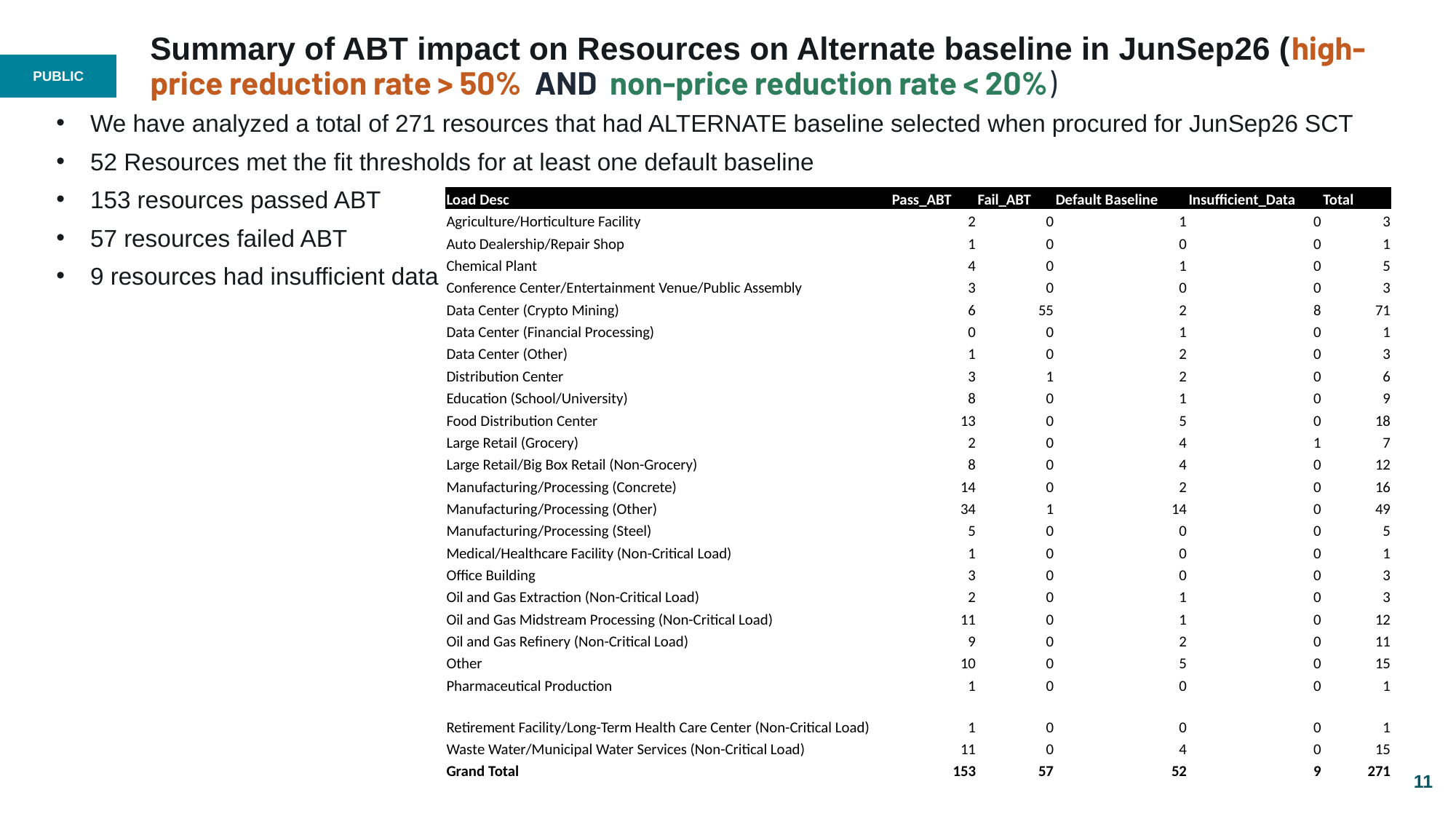

# Summary of ABT impact on Resources on Alternate baseline in JunSep26 (high-price reduction rate > 50%  AND  non-price reduction rate < 20%)
We have analyzed a total of 271 resources that had ALTERNATE baseline selected when procured for JunSep26 SCT
52 Resources met the fit thresholds for at least one default baseline
153 resources passed ABT
57 resources failed ABT
9 resources had insufficient data

| Load Desc | Pass\_ABT | Fail\_ABT | Default Baseline | Insufficient\_Data | Total |
| --- | --- | --- | --- | --- | --- |
| Agriculture/Horticulture Facility | 2 | 0 | 1 | 0 | 3 |
| Auto Dealership/Repair Shop | 1 | 0 | 0 | 0 | 1 |
| Chemical Plant | 4 | 0 | 1 | 0 | 5 |
| Conference Center/Entertainment Venue/Public Assembly | 3 | 0 | 0 | 0 | 3 |
| Data Center (Crypto Mining) | 6 | 55 | 2 | 8 | 71 |
| Data Center (Financial Processing) | 0 | 0 | 1 | 0 | 1 |
| Data Center (Other) | 1 | 0 | 2 | 0 | 3 |
| Distribution Center | 3 | 1 | 2 | 0 | 6 |
| Education (School/University) | 8 | 0 | 1 | 0 | 9 |
| Food Distribution Center | 13 | 0 | 5 | 0 | 18 |
| Large Retail (Grocery) | 2 | 0 | 4 | 1 | 7 |
| Large Retail/Big Box Retail (Non-Grocery) | 8 | 0 | 4 | 0 | 12 |
| Manufacturing/Processing (Concrete) | 14 | 0 | 2 | 0 | 16 |
| Manufacturing/Processing (Other) | 34 | 1 | 14 | 0 | 49 |
| Manufacturing/Processing (Steel) | 5 | 0 | 0 | 0 | 5 |
| Medical/Healthcare Facility (Non-Critical Load) | 1 | 0 | 0 | 0 | 1 |
| Office Building | 3 | 0 | 0 | 0 | 3 |
| Oil and Gas Extraction (Non-Critical Load) | 2 | 0 | 1 | 0 | 3 |
| Oil and Gas Midstream Processing (Non-Critical Load) | 11 | 0 | 1 | 0 | 12 |
| Oil and Gas Refinery (Non-Critical Load) | 9 | 0 | 2 | 0 | 11 |
| Other | 10 | 0 | 5 | 0 | 15 |
| Pharmaceutical Production | 1 | 0 | 0 | 0 | 1 |
| Retirement Facility/Long-Term Health Care Center (Non-Critical Load) | 1 | 0 | 0 | 0 | 1 |
| Waste Water/Municipal Water Services (Non-Critical Load) | 11 | 0 | 4 | 0 | 15 |
| Grand Total | 153 | 57 | 52 | 9 | 271 |
11